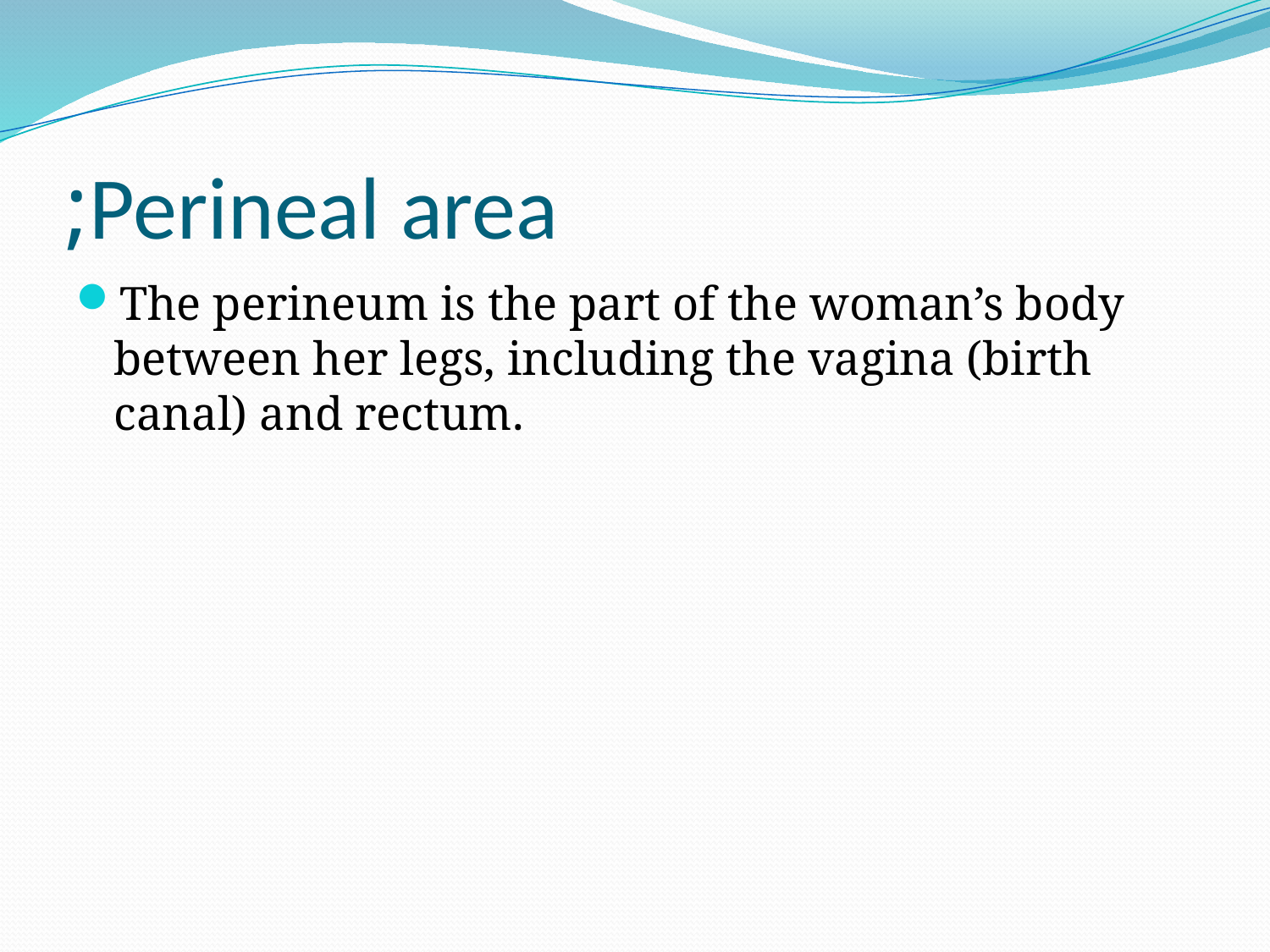

# Perineal area;
The perineum is the part of the woman’s body between her legs, including the vagina (birth canal) and rectum.